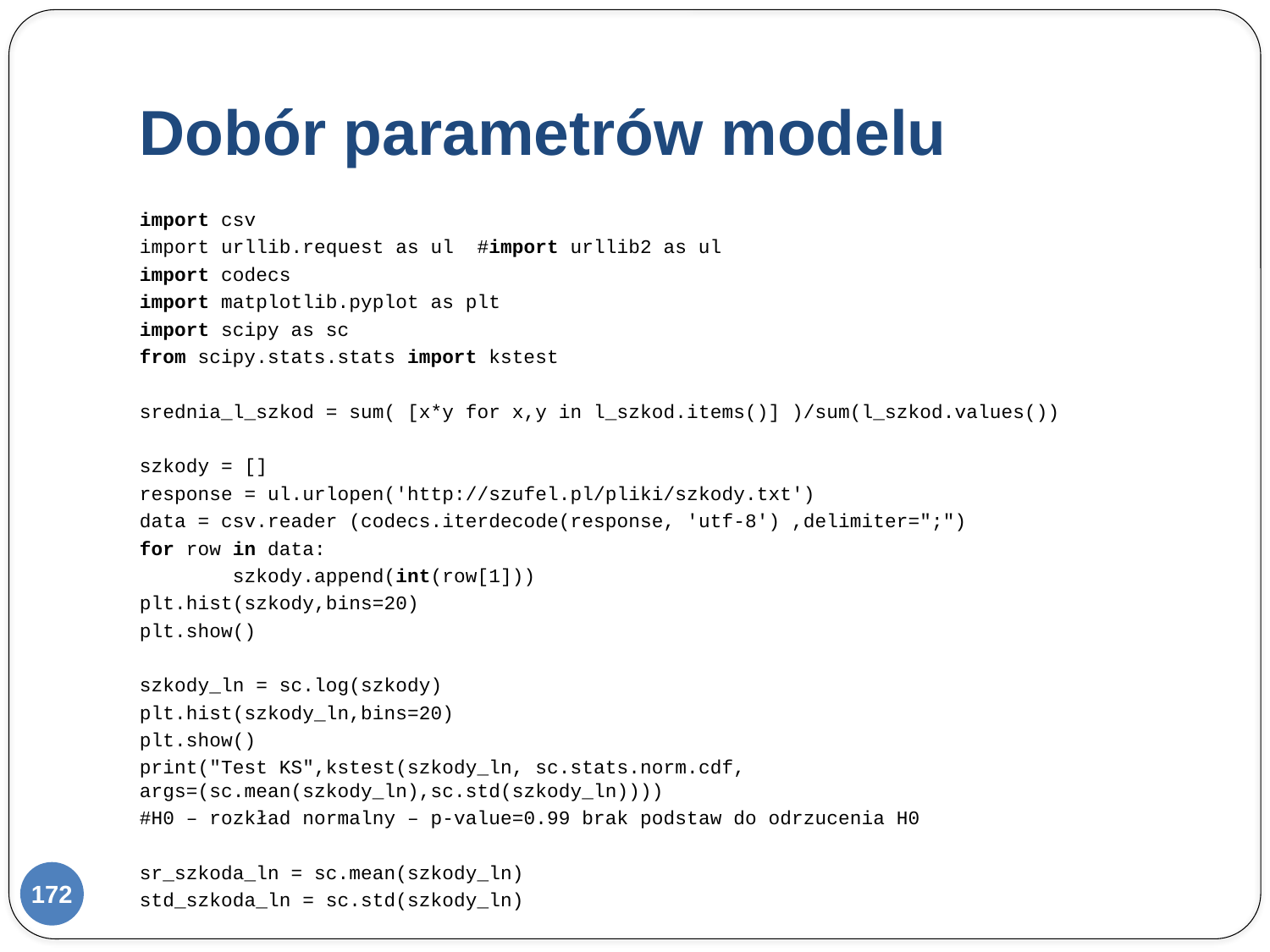

# Dobór parametrów modelu
import csv
import urllib.request as ul  #import urllib2 as ul
import codecs
import matplotlib.pyplot as plt
import scipy as sc
from scipy.stats.stats import kstest

srednia_l_szkod = sum( [x*y for x,y in l_szkod.items()] )/sum(l_szkod.values())

szkody = []
response = ul.urlopen('http://szufel.pl/pliki/szkody.txt')
data = csv.reader (codecs.iterdecode(response, 'utf-8') ,delimiter=";")
for row in data:
        szkody.append(int(row[1]))
plt.hist(szkody,bins=20)
plt.show()

szkody_ln = sc.log(szkody)
plt.hist(szkody_ln,bins=20)
plt.show()
print("Test KS",kstest(szkody_ln, sc.stats.norm.cdf, args=(sc.mean(szkody_ln),sc.std(szkody_ln))))
#H0 – rozkład normalny – p-value=0.99 brak podstaw do odrzucenia H0

sr_szkoda_ln = sc.mean(szkody_ln)
std_szkoda_ln = sc.std(szkody_ln)
172